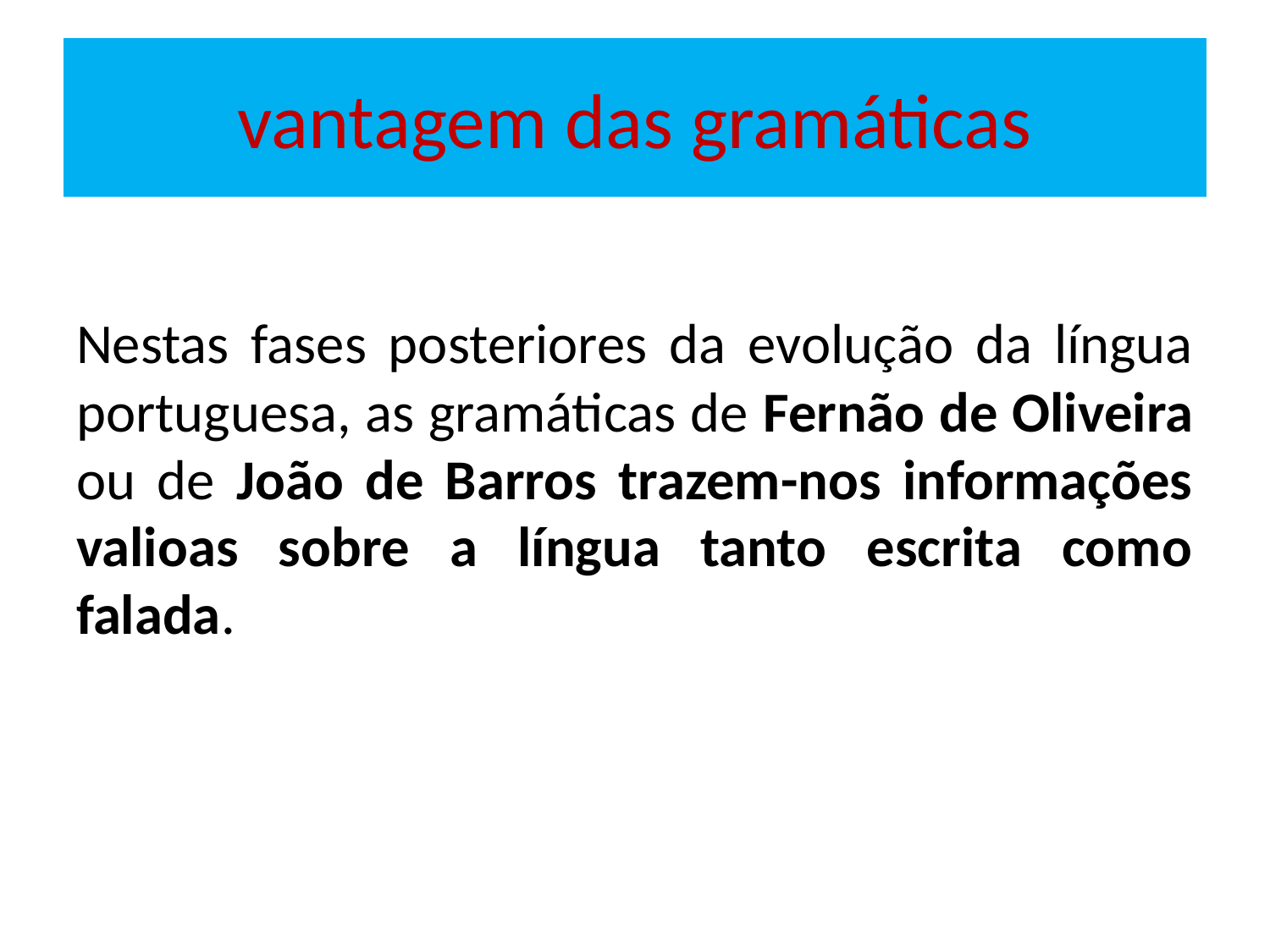

# vantagem das gramáticas

Nestas fases posteriores da evolução da língua portuguesa, as gramáticas de Fernão de Oliveira ou de João de Barros trazem-nos informações valioas sobre a língua tanto escrita como falada.